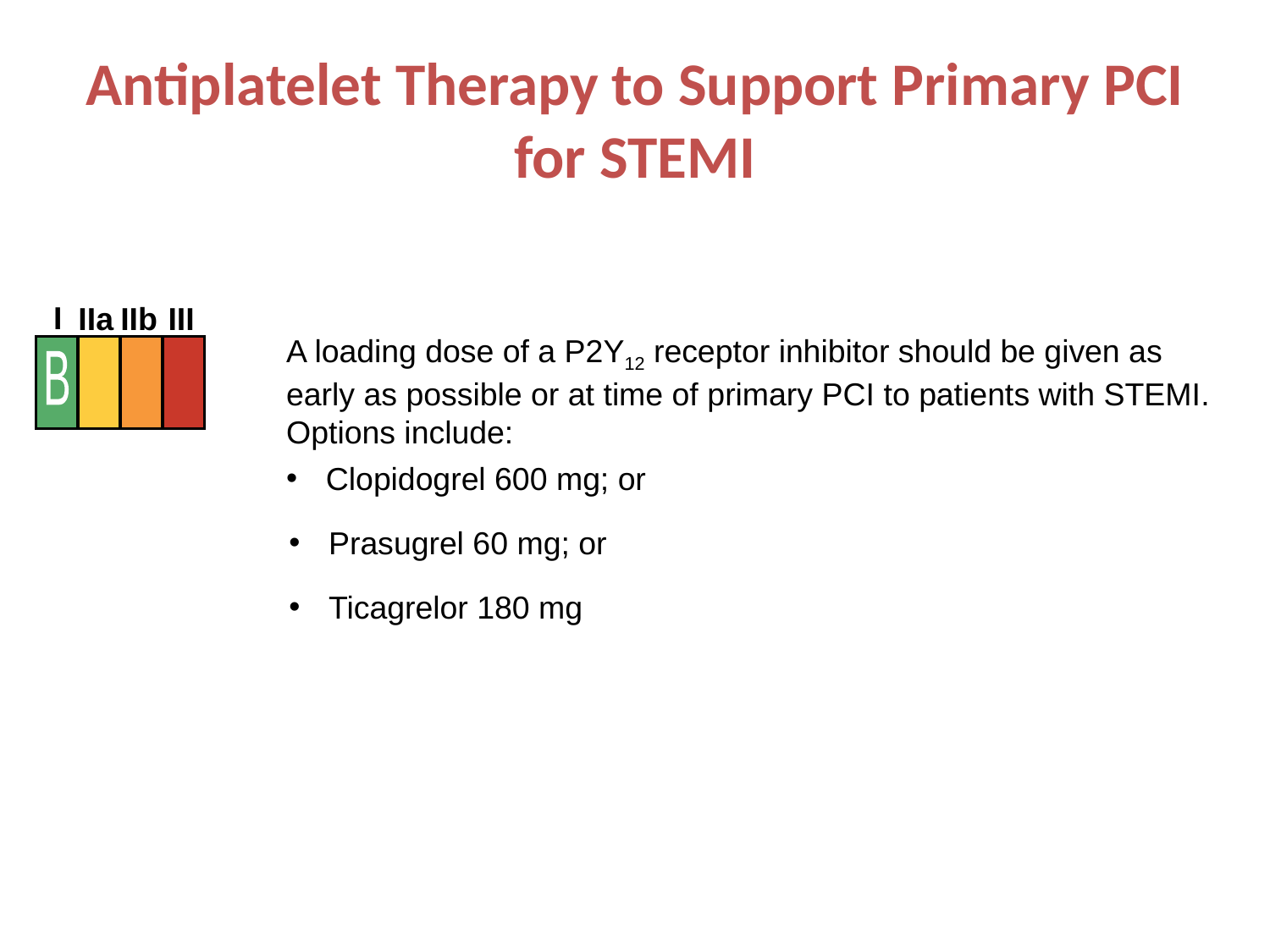

# Antiplatelet Therapy to Support Primary PCI for STEMI
I
IIa
IIb
III

B
A loading dose of a P2Y12 receptor inhibitor should be given as early as possible or at time of primary PCI to patients with STEMI. Options include:
Clopidogrel 600 mg; or
Prasugrel 60 mg; or
Ticagrelor 180 mg